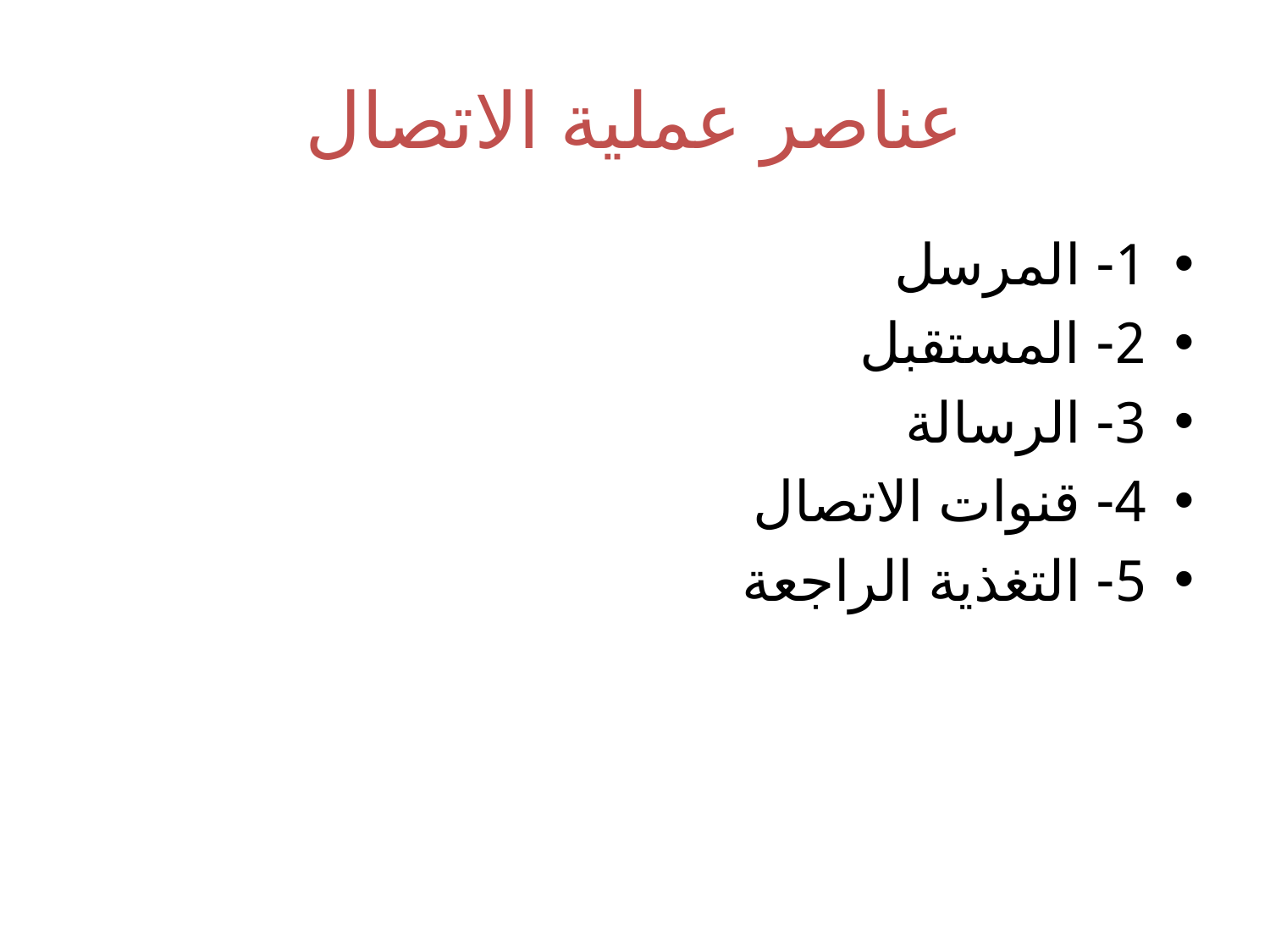

# عناصر عملية الاتصال
1- المرسل
2- المستقبل
3- الرسالة
4- قنوات الاتصال
5- التغذية الراجعة